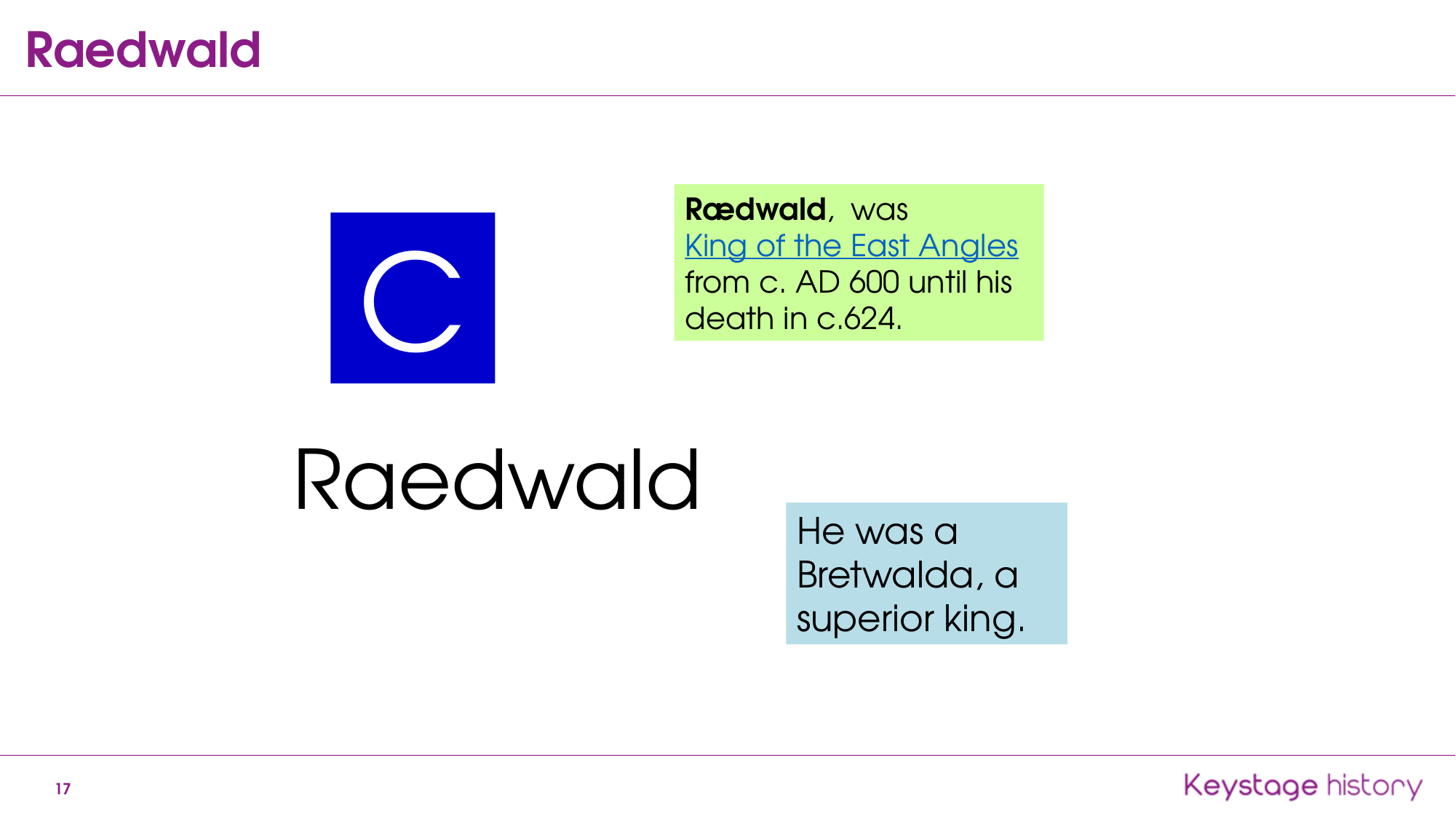

Raedwald
Rædwald,  was King of the East Angles from c. AD 600 until his death in c.624.
C

Raedwald
He was a Bretwalda, a superior king.